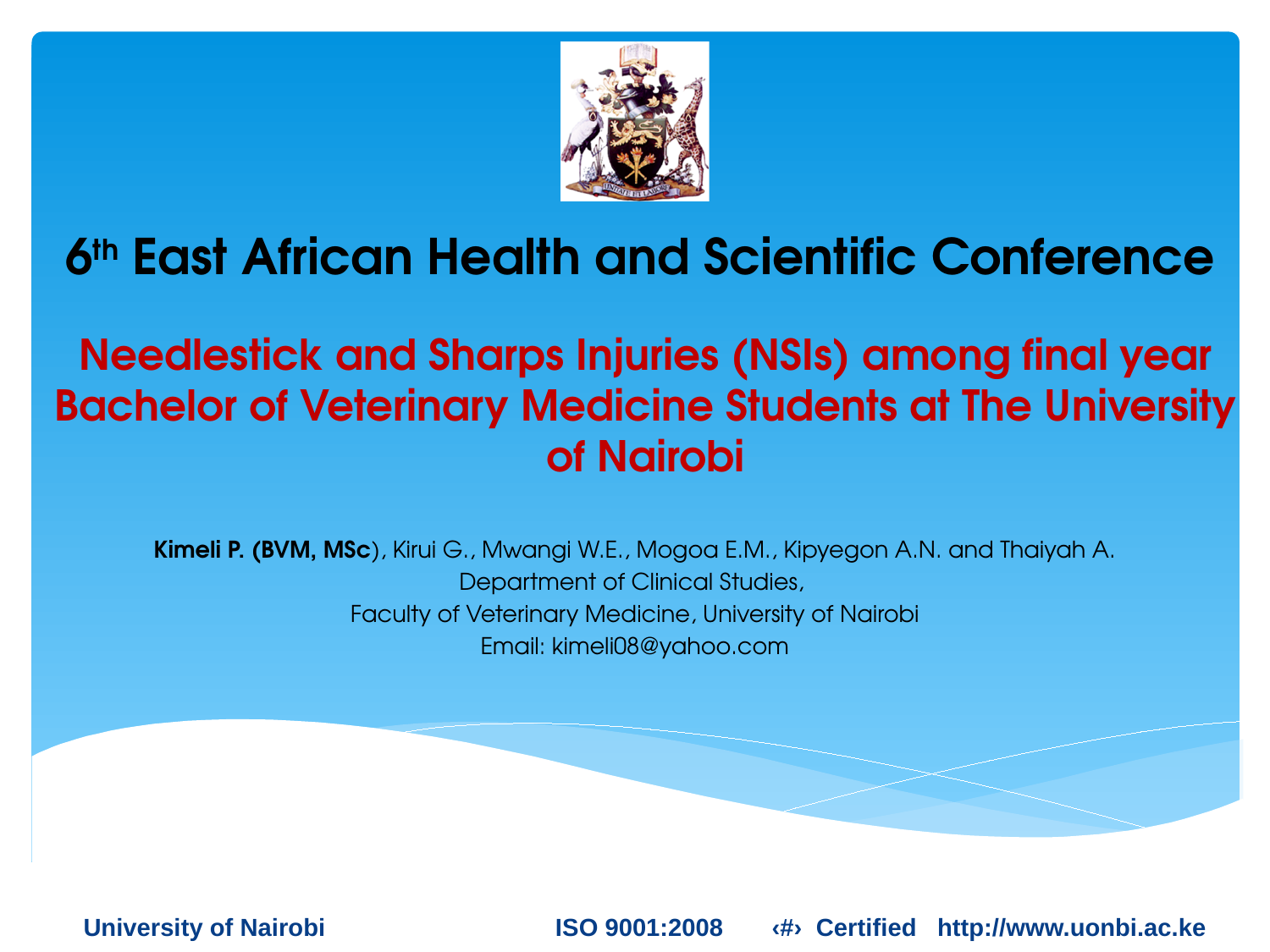

6th East African Health and Scientific Conference
# Needlestick and Sharps Injuries (NSIs) among final year Bachelor of Veterinary Medicine Students at The University of Nairobi
Kimeli P. (BVM, MSc), Kirui G., Mwangi W.E., Mogoa E.M., Kipyegon A.N. and Thaiyah A.
Department of Clinical Studies,
Faculty of Veterinary Medicine, University of Nairobi
Email: kimeli08@yahoo.com
University of Nairobi                                 ISO 9001:2008       ‹#›  Certified   http://www.uonbi.ac.ke